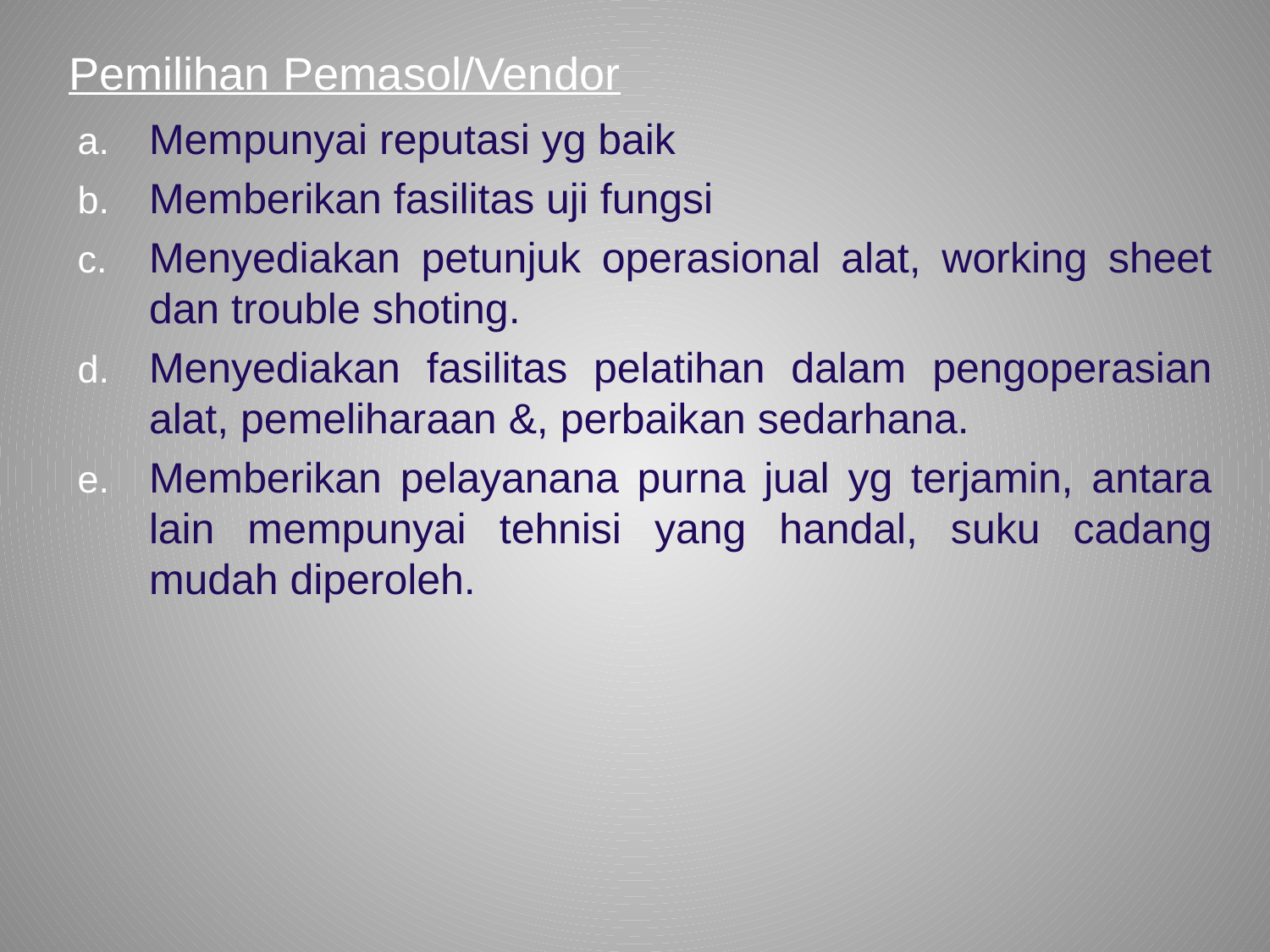

Pemilihan Pemasol/Vendor
Mempunyai reputasi yg baik
Memberikan fasilitas uji fungsi
Menyediakan petunjuk operasional alat, working sheet dan trouble shoting.
Menyediakan fasilitas pelatihan dalam pengoperasian alat, pemeliharaan &, perbaikan sedarhana.
Memberikan pelayanana purna jual yg terjamin, antara lain mempunyai tehnisi yang handal, suku cadang mudah diperoleh.